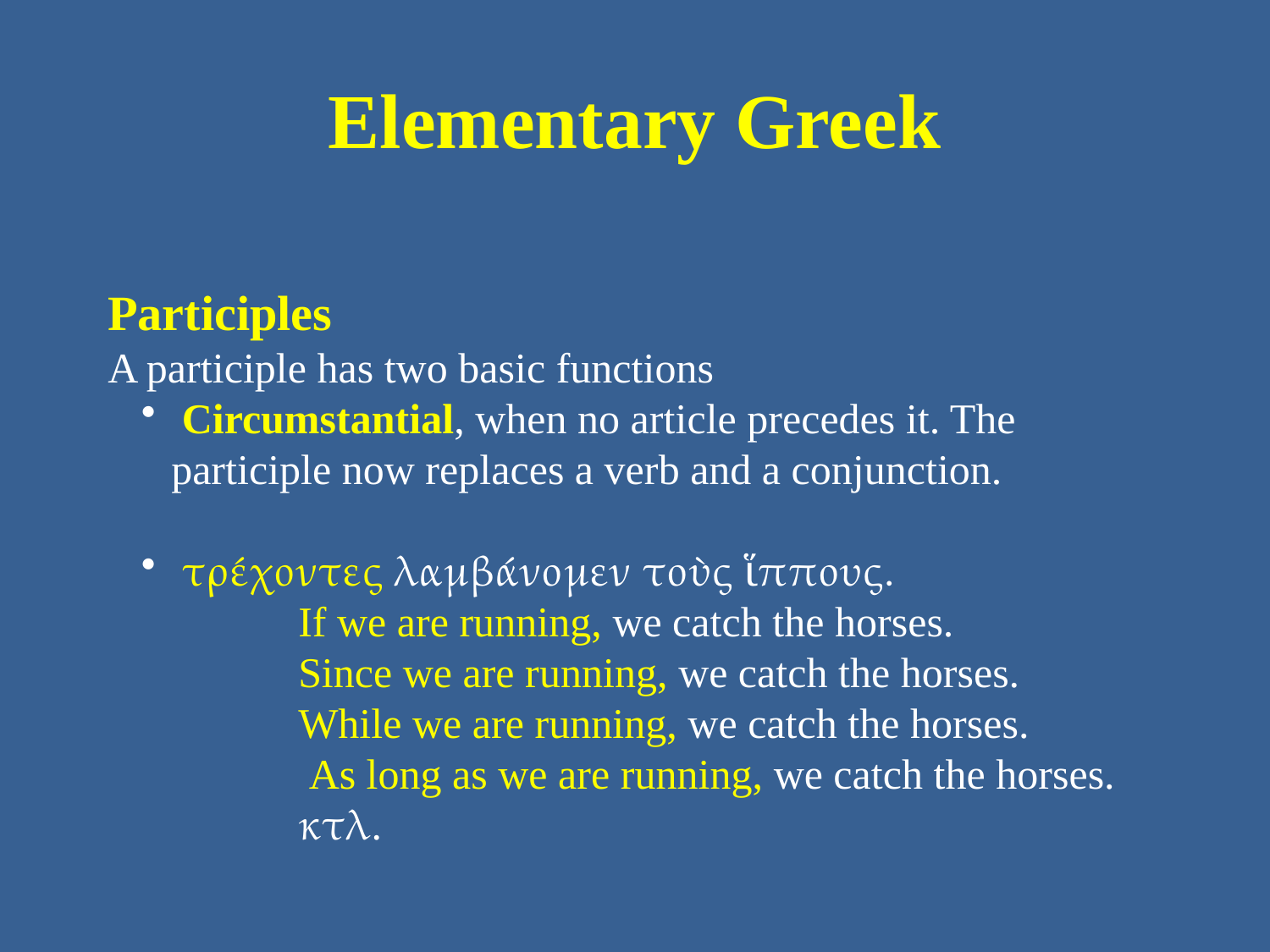

# Elementary Greek
Participles
A participle has two basic functions
 Circumstantial, when no article precedes it. The participle now replaces a verb and a conjunction.

 τρέχοντες λαμβάνομεν τοὺς ἵππους.
	If we are running, we catch the horses.
	Since we are running, we catch the horses.
	While we are running, we catch the horses.
	 As long as we are running, we catch the horses.
	κτλ.